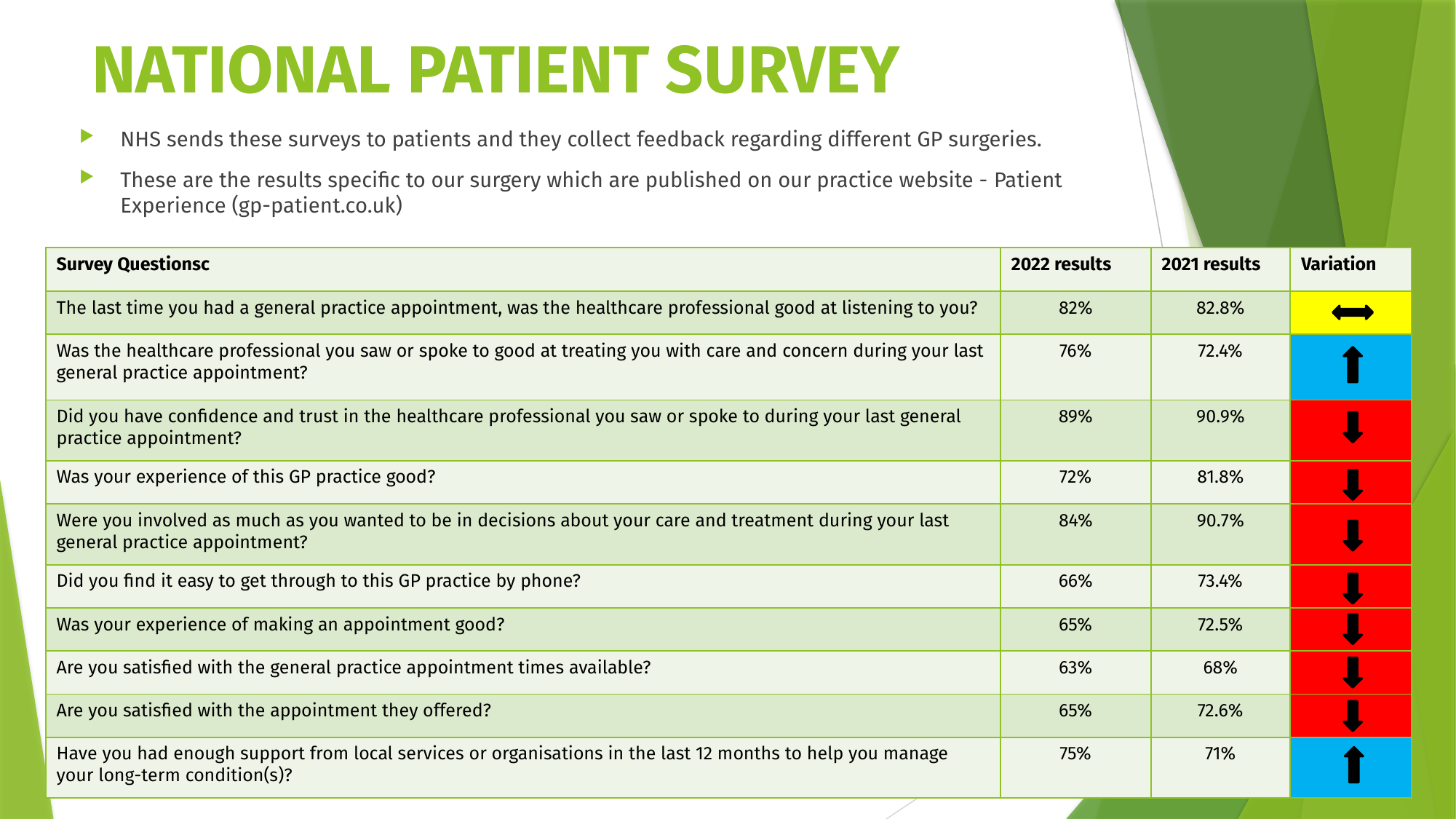

# NATIONAL PATIENT SURVEY
NHS sends these surveys to patients and they collect feedback regarding different GP surgeries.
These are the results specific to our surgery which are published on our practice website - Patient Experience (gp-patient.co.uk)
| Survey Questionsc | 2022 results | 2021 results | Variation |
| --- | --- | --- | --- |
| The last time you had a general practice appointment, was the healthcare professional good at listening to you? | 82% | 82.8% |  |
| Was the healthcare professional you saw or spoke to good at treating you with care and concern during your last general practice appointment? | 76% | 72.4% |  |
| Did you have confidence and trust in the healthcare professional you saw or spoke to during your last general practice appointment? | 89% | 90.9% |  |
| Was your experience of this GP practice good? | 72% | 81.8% |  |
| Were you involved as much as you wanted to be in decisions about your care and treatment during your last general practice appointment? | 84% | 90.7% |  |
| Did you find it easy to get through to this GP practice by phone? | 66% | 73.4% |  |
| Was your experience of making an appointment good? | 65% | 72.5% |  |
| Are you satisfied with the general practice appointment times available? | 63% | 68% |  |
| Are you satisfied with the appointment they offered? | 65% | 72.6% |  |
| Have you had enough support from local services or organisations in the last 12 months to help you manage your long-term condition(s)? | 75% | 71% |  |